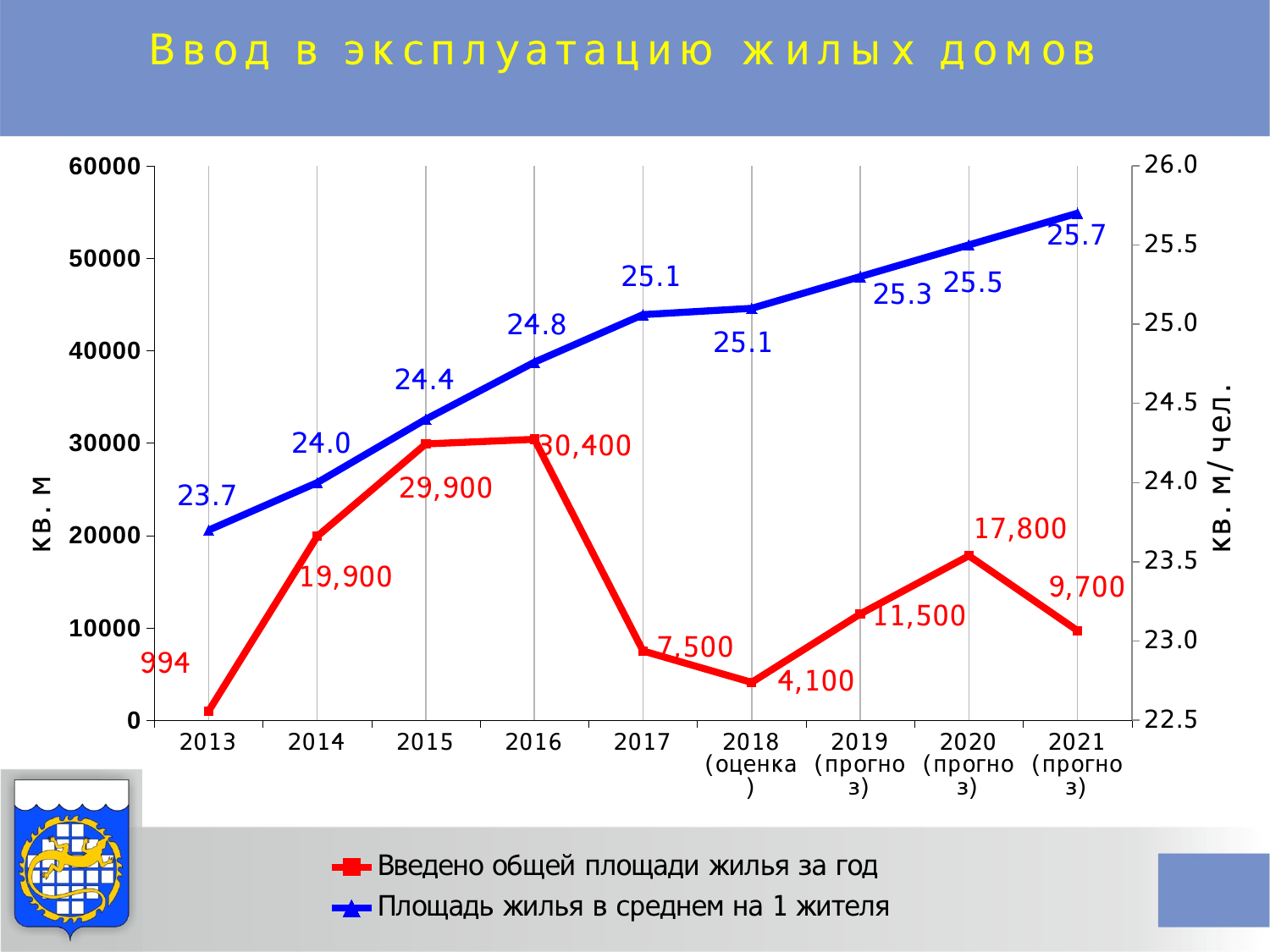

Ввод в эксплуатацию жилых домов

### Chart

| Category | Введено общей площади жилья за год | Площадь жилья в среднем на 1 жителя |
|---|---|---|
| 2013 | 994.0 | 23.7 |
| 2014 | 19900.0 | 24.0 |
| 2015 | 29900.0 | 24.4 |
| 2016 | 30400.0 | 24.76 |
| 2017 | 7500.0 | 25.06 |
| 2018
(оценка) | 4100.0 | 25.1 |
| 2019
(прогноз) | 11500.0 | 25.3 |
| 2020
(прогноз) | 17800.0 | 25.5 |
| 2021
(прогноз) | 9700.0 | 25.7 |
кв. м